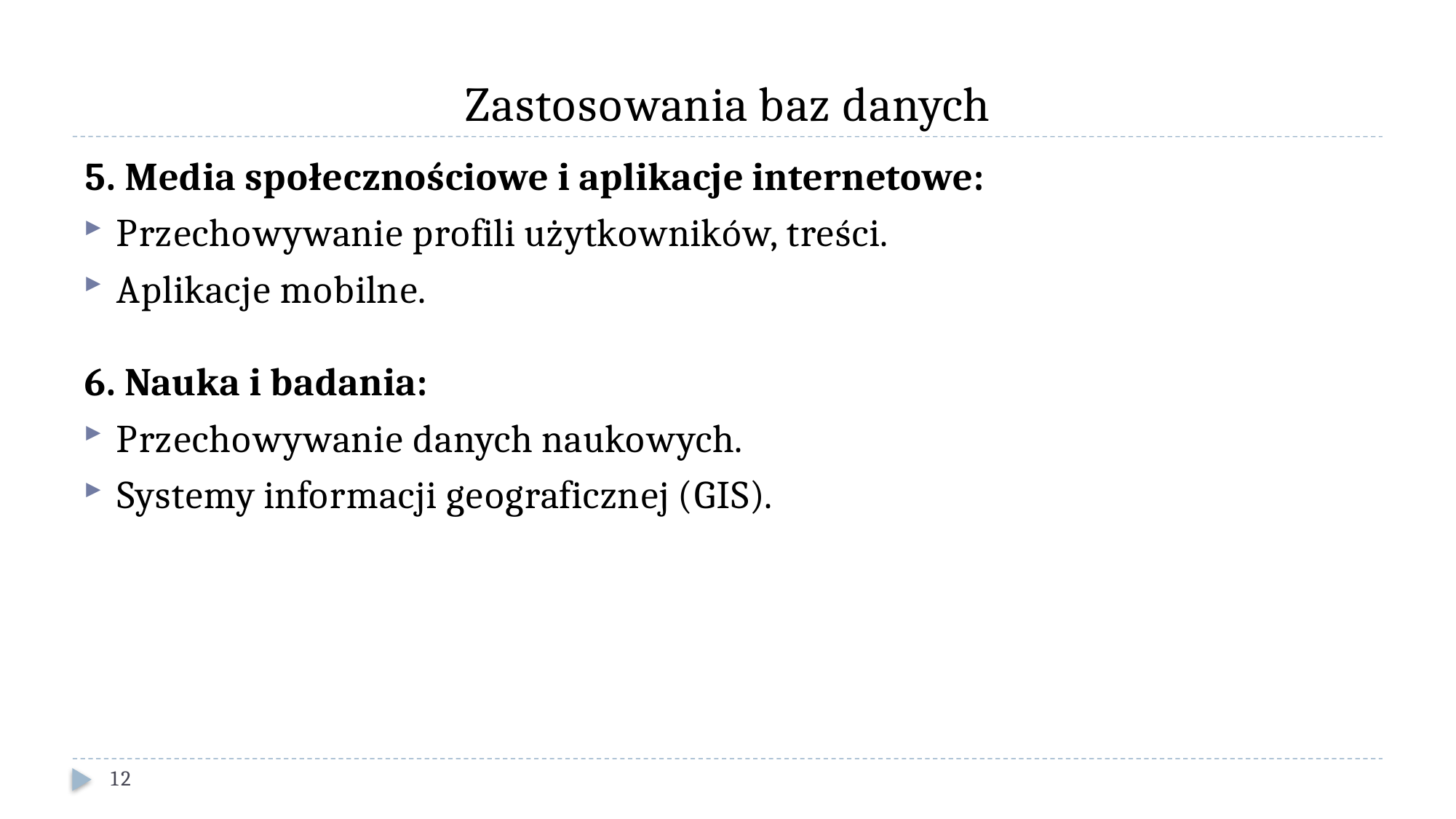

# Zastosowania baz danych
5. Media społecznościowe i aplikacje internetowe:
Przechowywanie profili użytkowników, treści.
Aplikacje mobilne.

6. Nauka i badania:
Przechowywanie danych naukowych.
Systemy informacji geograficznej (GIS).

12